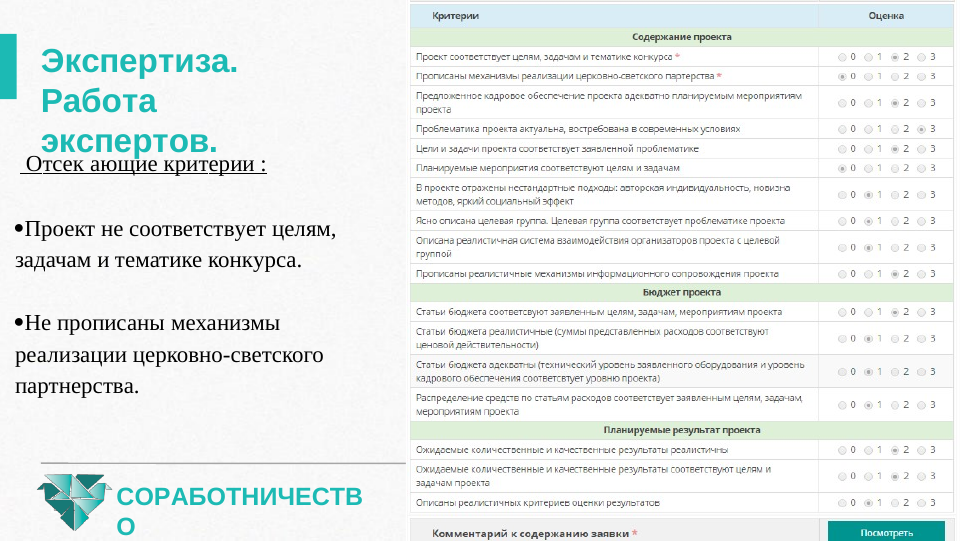

Экспертиза. Работа экспертов.
 Отсек ающие критерии :

•Проект не соответствует целям,
задачам и тематике конкурса.

•Не прописаны механизмы
реализации церковно-светского партнерства.

СОРАБОТНИЧЕСТВО
Реальная поддержка добрых дел